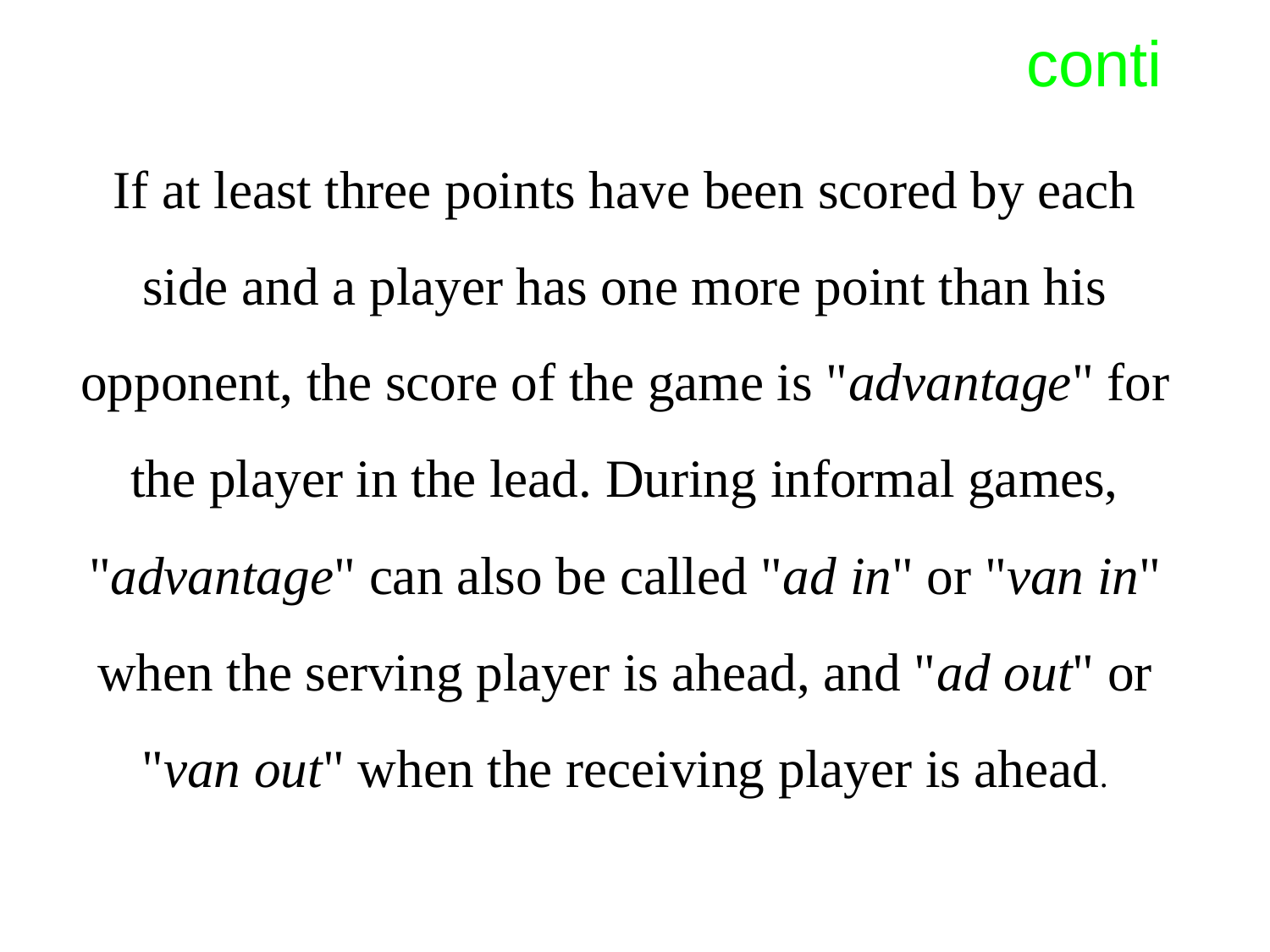

# conti
If at least three points have been scored by each side and a player has one more point than his opponent, the score of the game is "advantage" for the player in the lead. During informal games, "advantage" can also be called "ad in" or "van in" when the serving player is ahead, and "ad out" or "van out" when the receiving player is ahead.